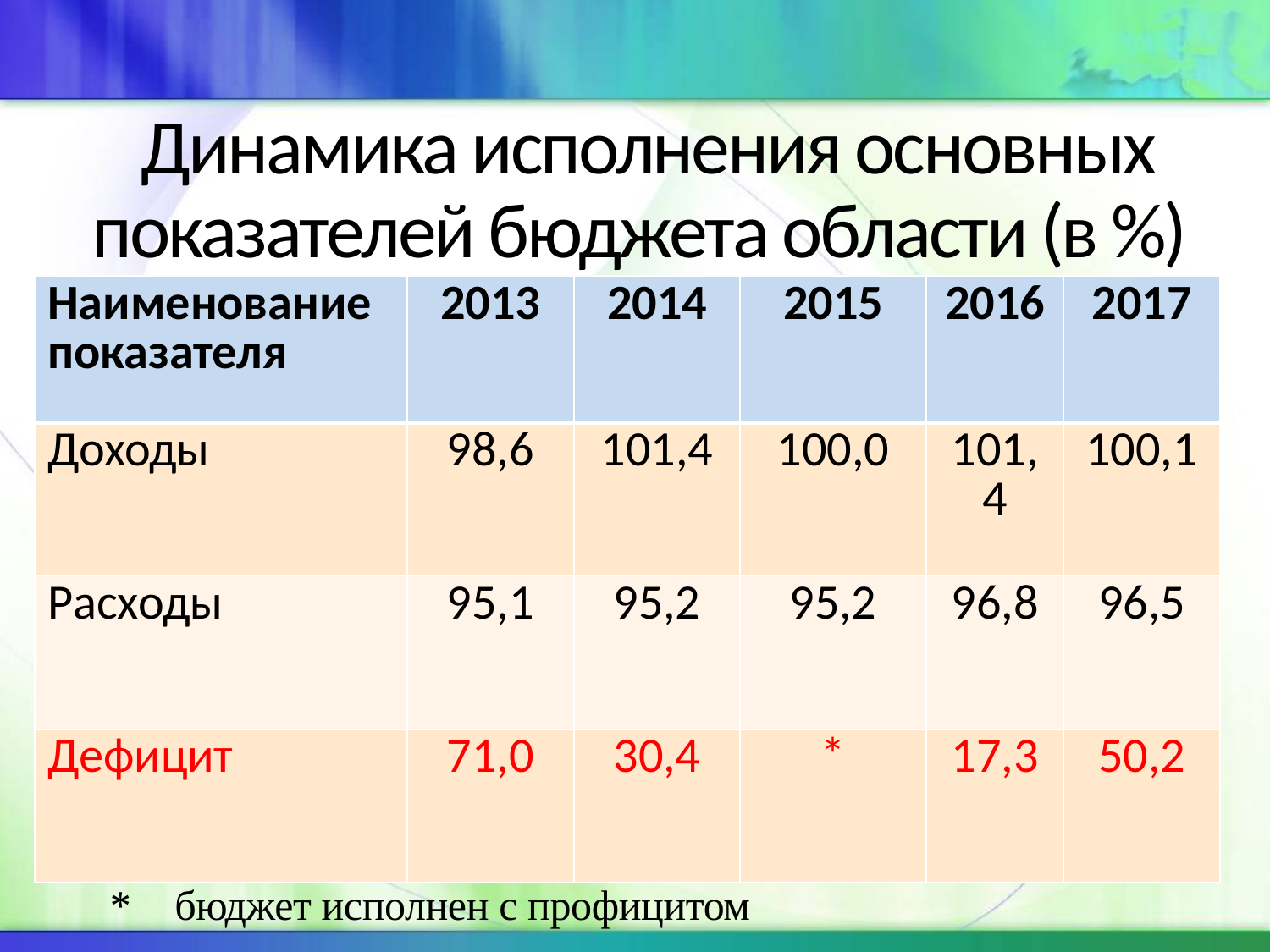

# Динамика исполнения основных показателей бюджета области (в %)
| Наименование показателя | 2013 | 2014 | 2015 | 2016 | 2017 |
| --- | --- | --- | --- | --- | --- |
| Доходы | 98,6 | 101,4 | 100,0 | 101,4 | 100,1 |
| Расходы | 95,1 | 95,2 | 95,2 | 96,8 | 96,5 |
| Дефицит | 71,0 | 30,4 | \* | 17,3 | 50,2 |
*	бюджет исполнен с профицитом